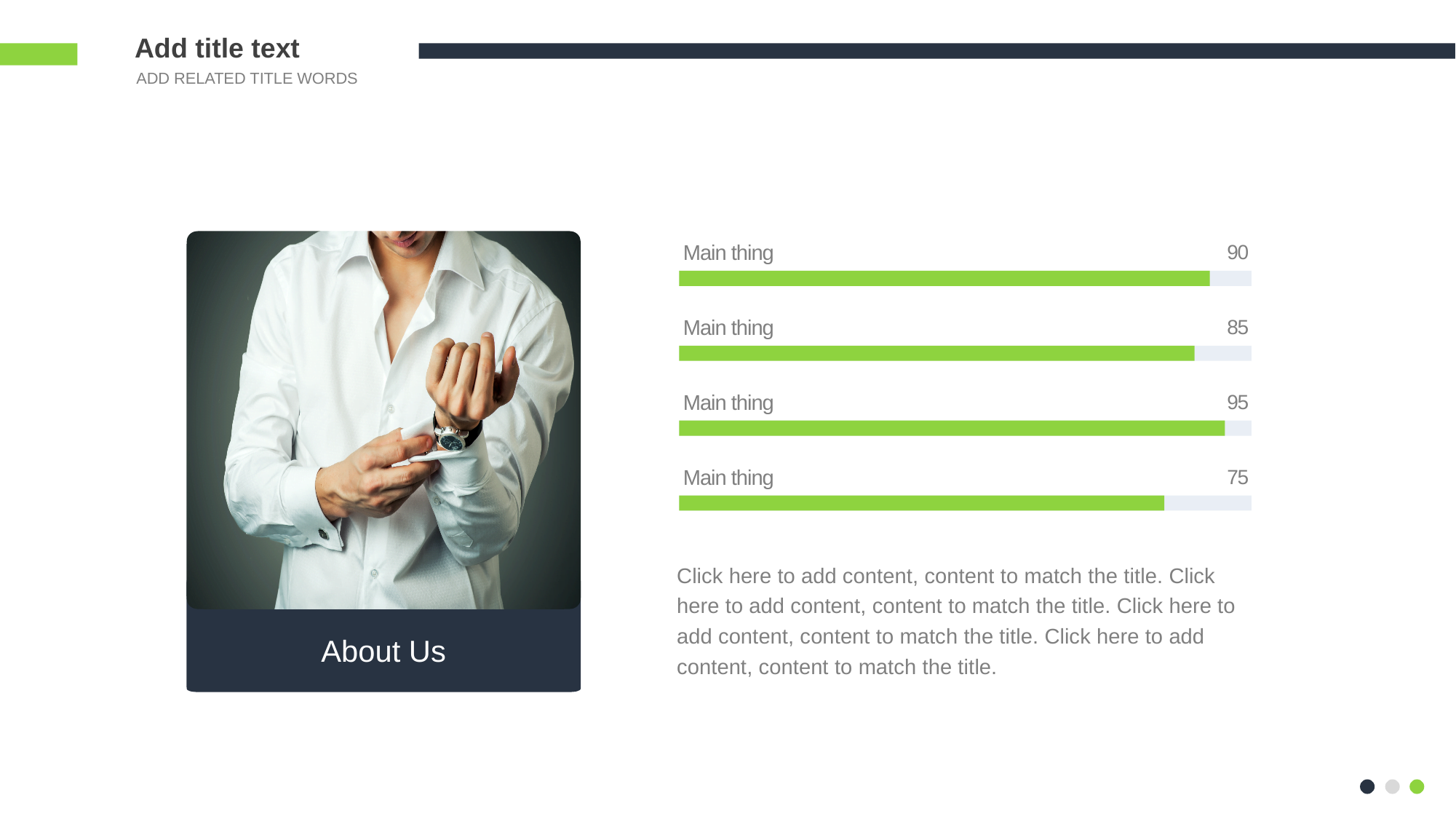

Add title text
ADD RELATED TITLE WORDS

Main thing

90

Main thing
85

Main thing
95

Main thing
75

Click here to add content, content to match the title. Click here to add content, content to match the title. Click here to add content, content to match the title. Click here to add content, content to match the title.

About Us